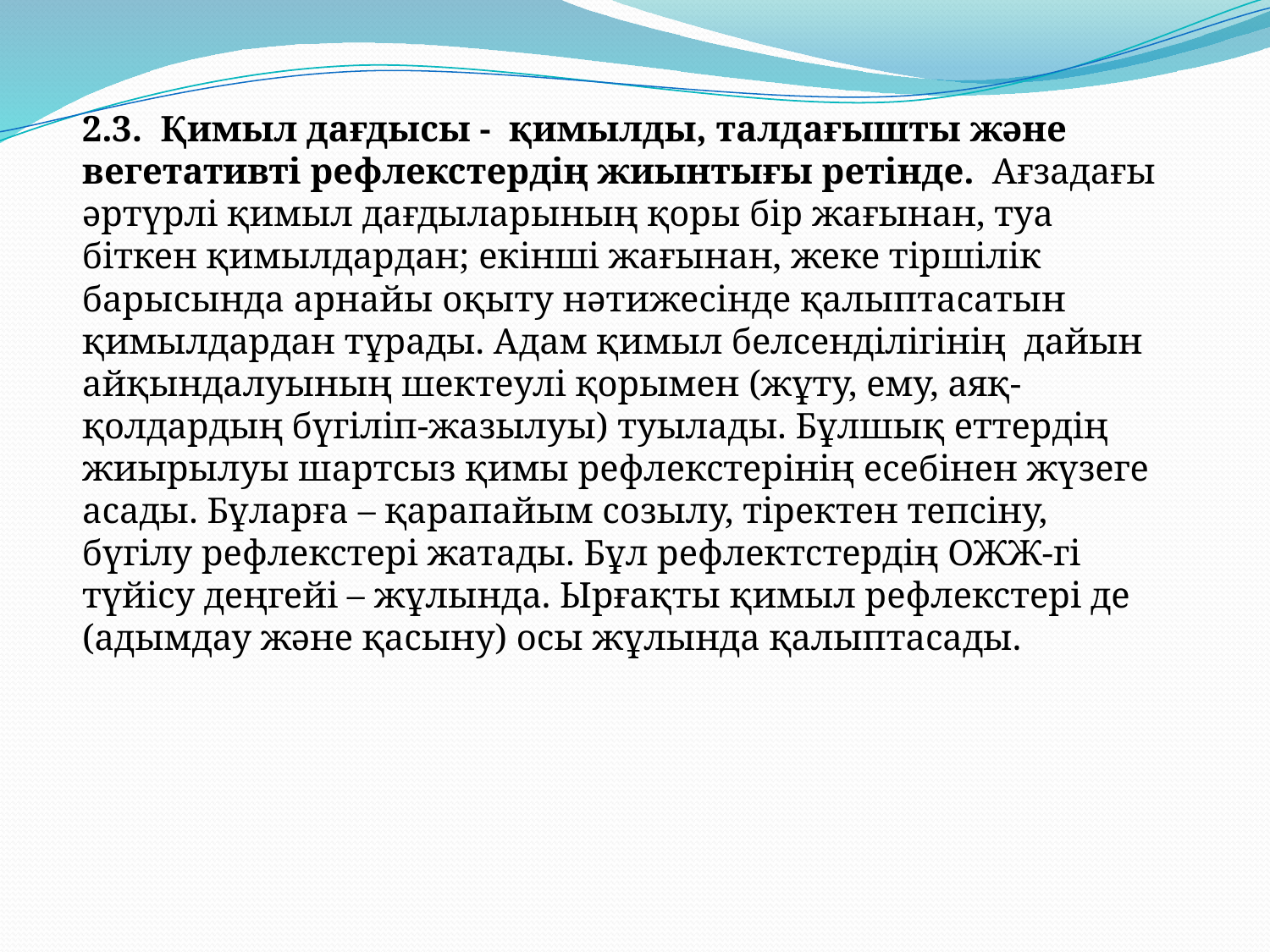

2.3.  Қимыл дағдысы -  қимылды, талдағышты және вегетативті рефлекстердің жиынтығы ретінде.  Ағзадағы әртүрлі қимыл дағдыларының қоры бір жағынан, туа біткен қимылдардан; екінші жағынан, жеке тіршілік барысында арнайы оқыту нәтижесінде қалыптасатын қимылдардан тұрады. Адам қимыл белсенділігінің  дайын айқындалуының шектеулі қорымен (жұту, ему, аяқ-қолдардың бүгіліп-жазылуы) туылады. Бұлшық еттердің жиырылуы шартсыз қимы рефлекстерінің есебінен жүзеге асады. Бұларға – қарапайым созылу, тіректен тепсіну, бүгілу рефлекстері жатады. Бұл рефлектстердің ОЖЖ-гі  түйісу деңгейі – жұлында. Ырғақты қимыл рефлекстері де (адымдау және қасыну) осы жұлында қалыптасады.